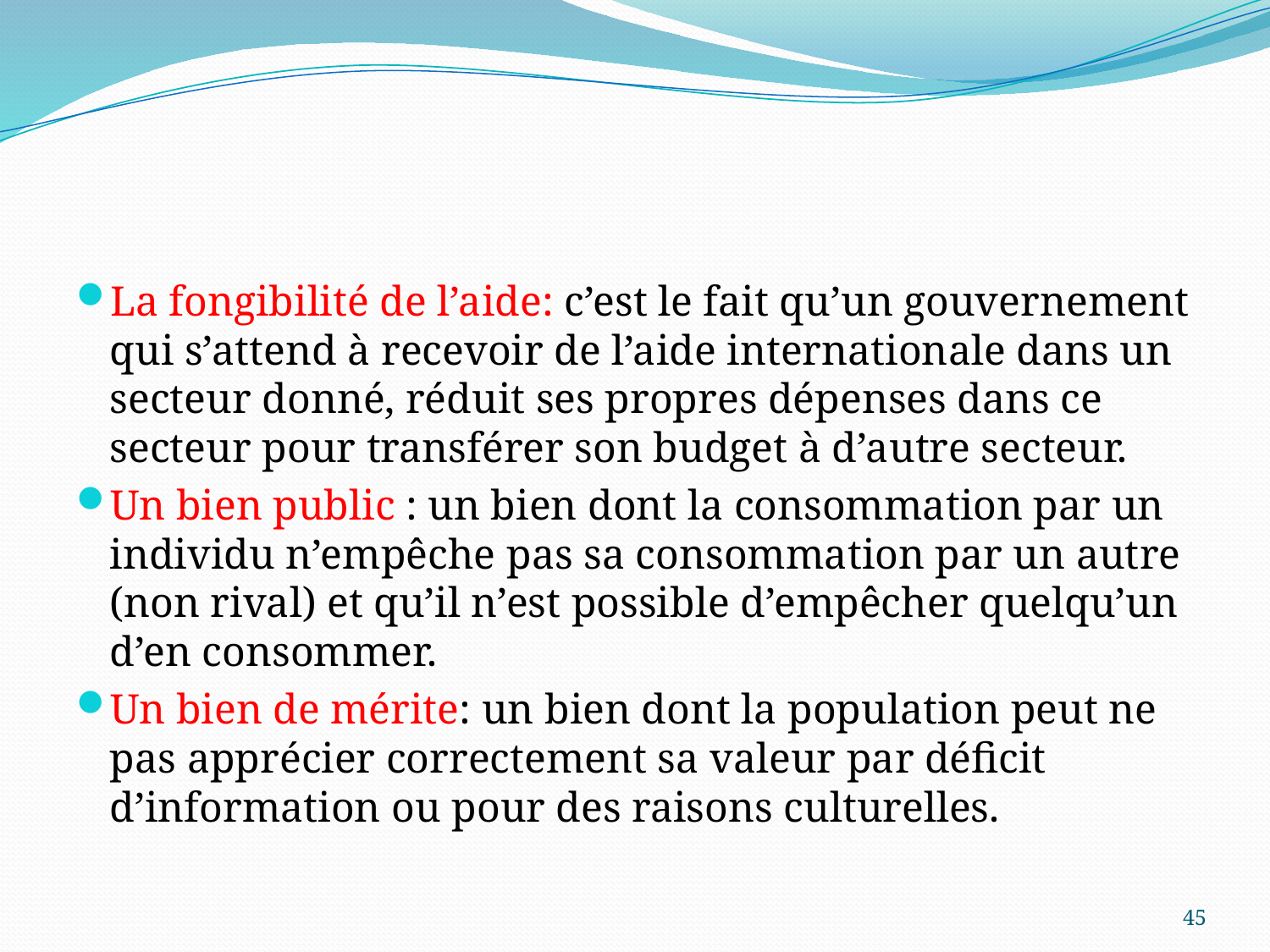

#
La fongibilité de l’aide: c’est le fait qu’un gouvernement qui s’attend à recevoir de l’aide internationale dans un secteur donné, réduit ses propres dépenses dans ce secteur pour transférer son budget à d’autre secteur.
Un bien public : un bien dont la consommation par un individu n’empêche pas sa consommation par un autre (non rival) et qu’il n’est possible d’empêcher quelqu’un d’en consommer.
Un bien de mérite: un bien dont la population peut ne pas apprécier correctement sa valeur par déficit d’information ou pour des raisons culturelles.

45